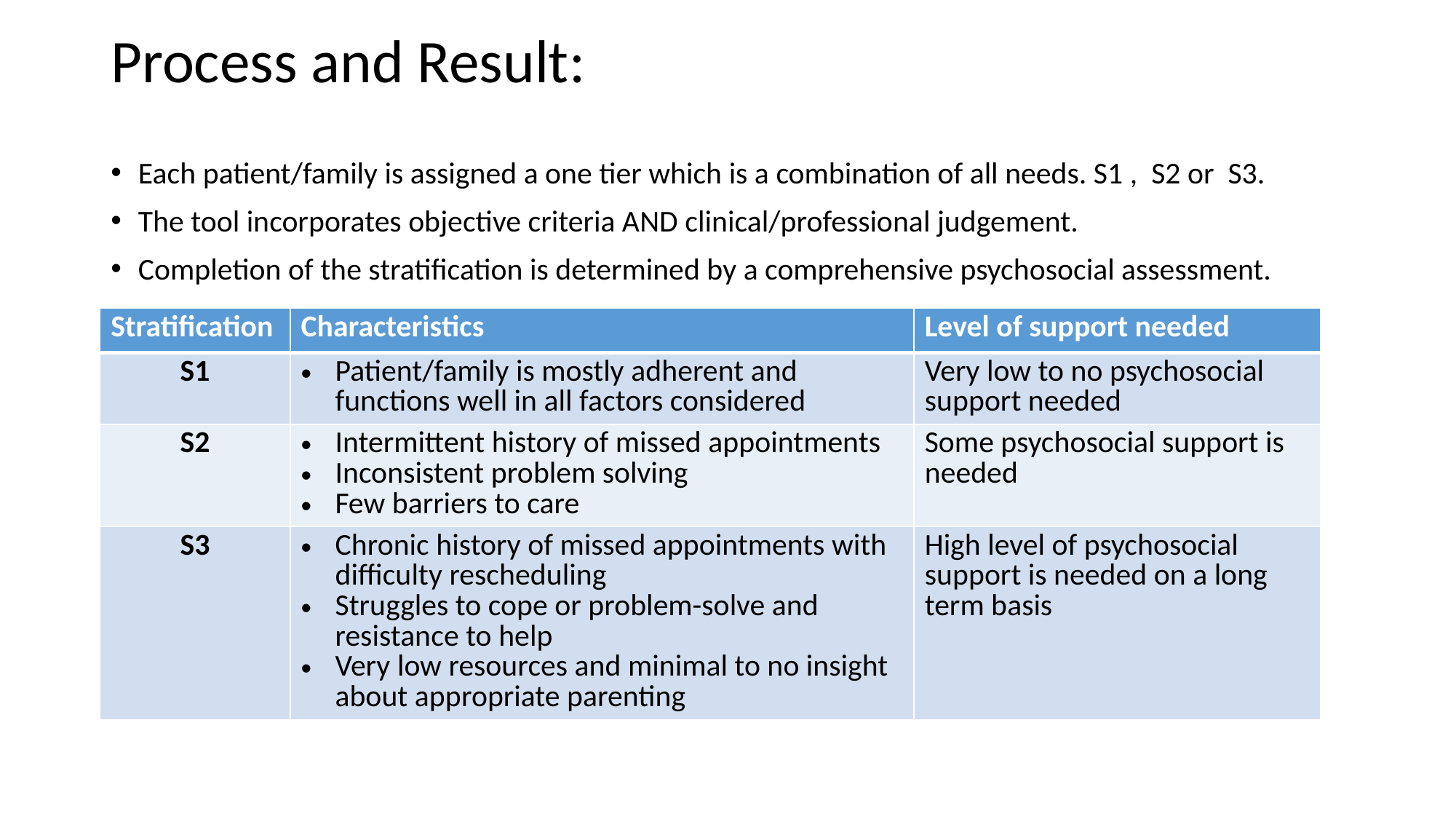

# Process and Result:
Each patient/family is assigned a one tier which is a combination of all needs. S1 ,  S2 or  S3.
The tool incorporates objective criteria AND clinical/professional judgement.
Completion of the stratification is determined by a comprehensive psychosocial assessment.
| Stratification | Characteristics | Level of support needed |
| --- | --- | --- |
| S1 | Patient/family is mostly adherent and functions well in all factors considered | Very low to no psychosocial support needed |
| S2 | Intermittent history of missed appointments Inconsistent problem solving Few barriers to care | Some psychosocial support is needed |
| S3 | Chronic history of missed appointments with difficulty rescheduling Struggles to cope or problem-solve and resistance to help Very low resources and minimal to no insight about appropriate parenting | High level of psychosocial support is needed on a long term basis |